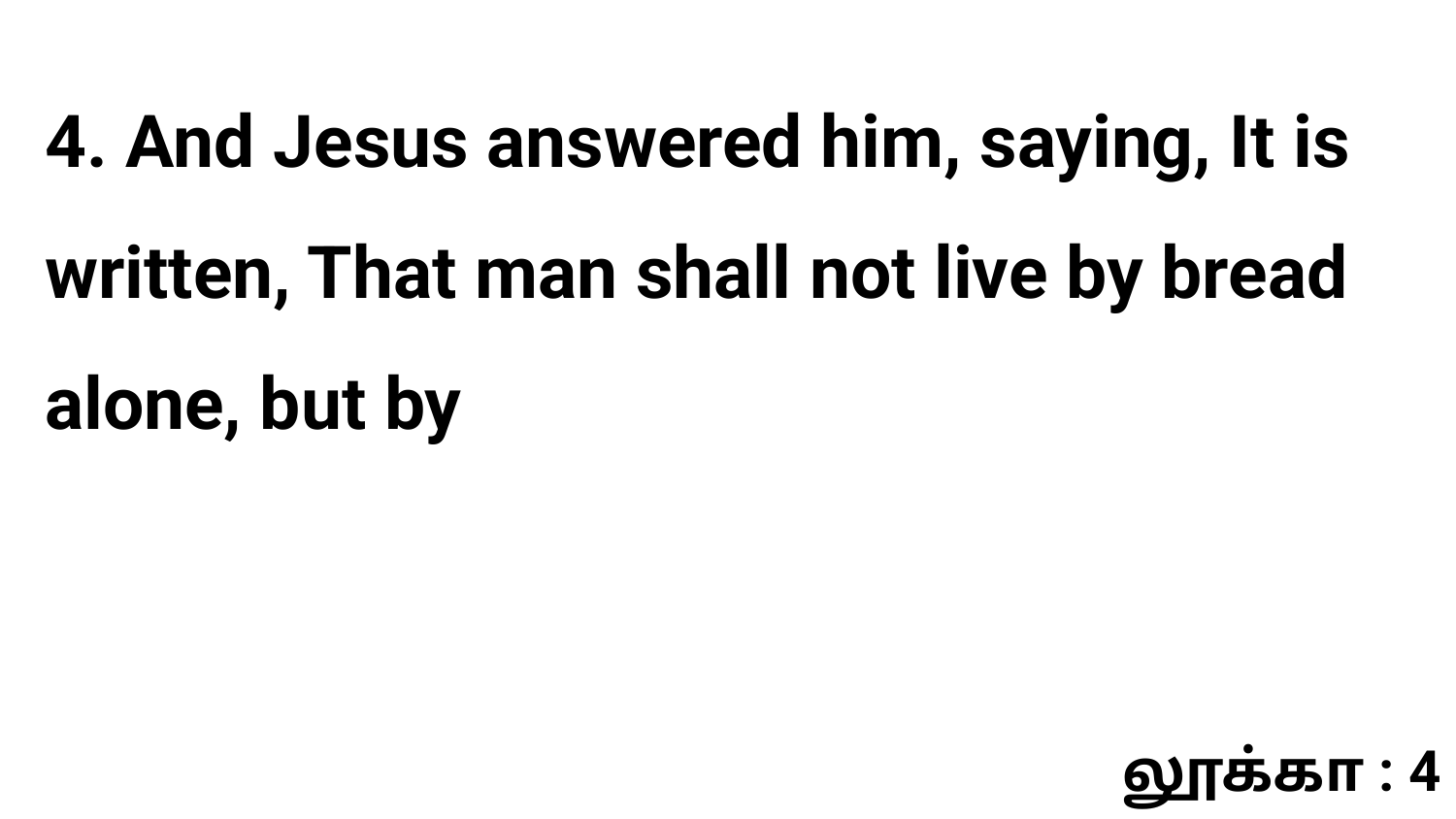

4. And Jesus answered him, saying, It is written, That man shall not live by bread alone, but by
லூக்கா : 4